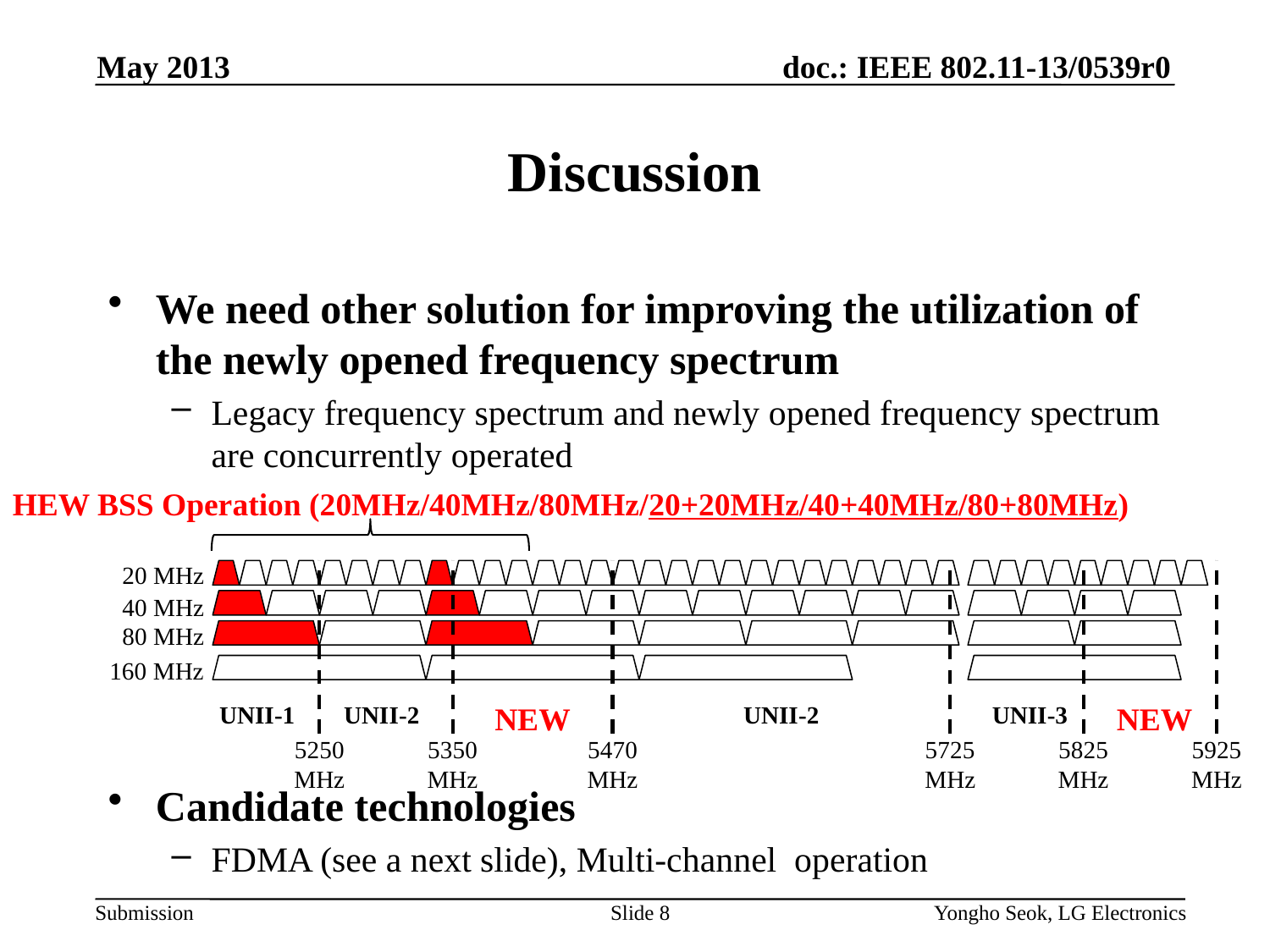

May 2013
# Discussion
We need other solution for improving the utilization of the newly opened frequency spectrum
Legacy frequency spectrum and newly opened frequency spectrum are concurrently operated

Candidate technologies
FDMA (see a next slide), Multi-channel  operation

HEW BSS Operation (20MHz/40MHz/80MHz/20+20MHz/40+40MHz/80+80MHz)
20 MHz

40 MHz
80 MHz

160 MHz
UNII-1
UNII-2
NEW
UNII-2
UNII-3
NEW
5250
MHz
5350
MHz
5470
MHz
5725
MHz
5825
MHz
5925
MHz
Slide 8
Yongho Seok, LG Electronics